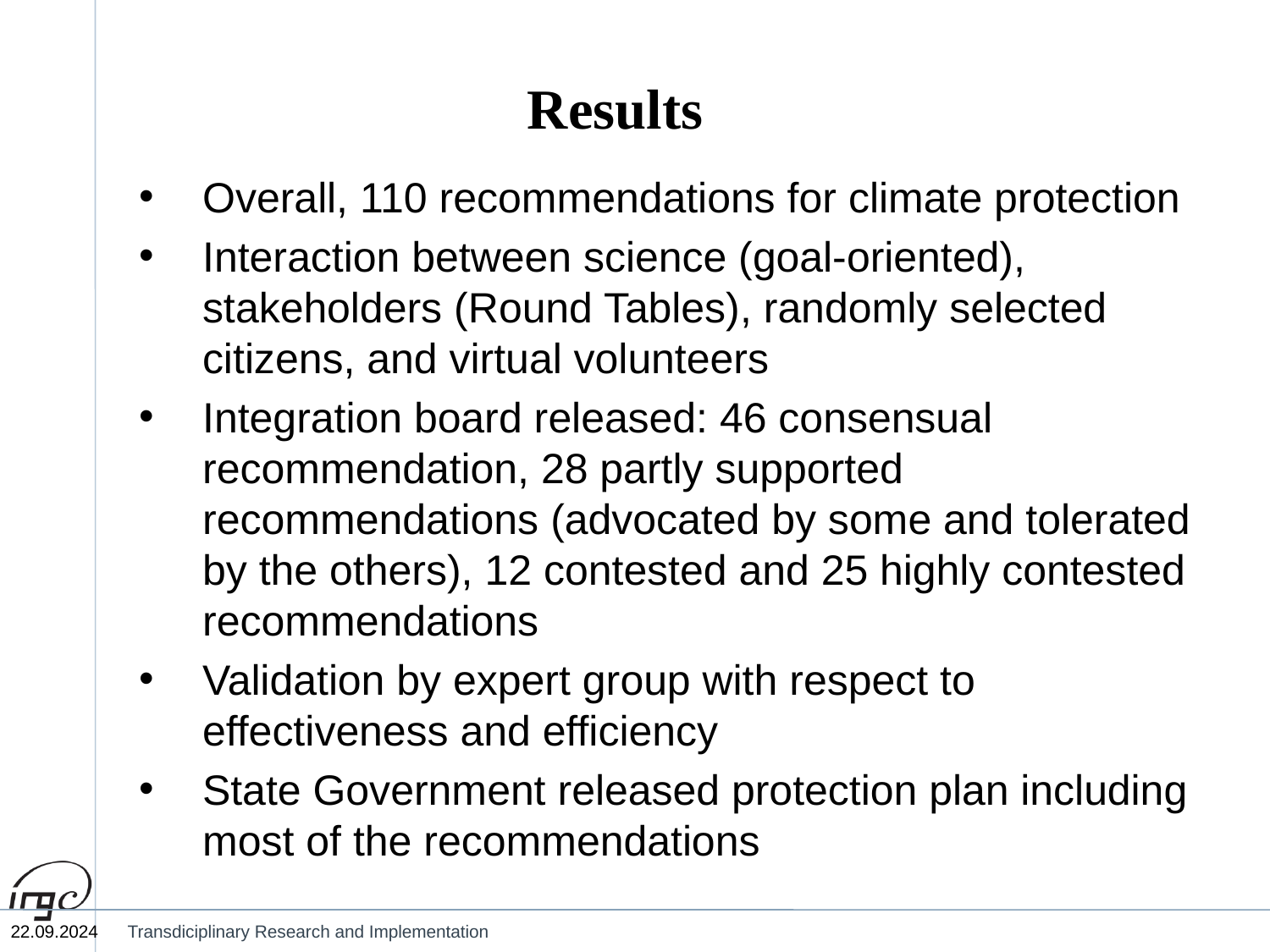

# Results
Overall, 110 recommendations for climate protection
Interaction between science (goal-oriented), stakeholders (Round Tables), randomly selected citizens, and virtual volunteers
Integration board released: 46 consensual recommendation, 28 partly supported recommendations (advocated by some and tolerated by the others), 12 contested and 25 highly contested recommendations
Validation by expert group with respect to effectiveness and efficiency
State Government released protection plan including most of the recommendations

22.09.2024
Transdiciplinary Research and Implementation